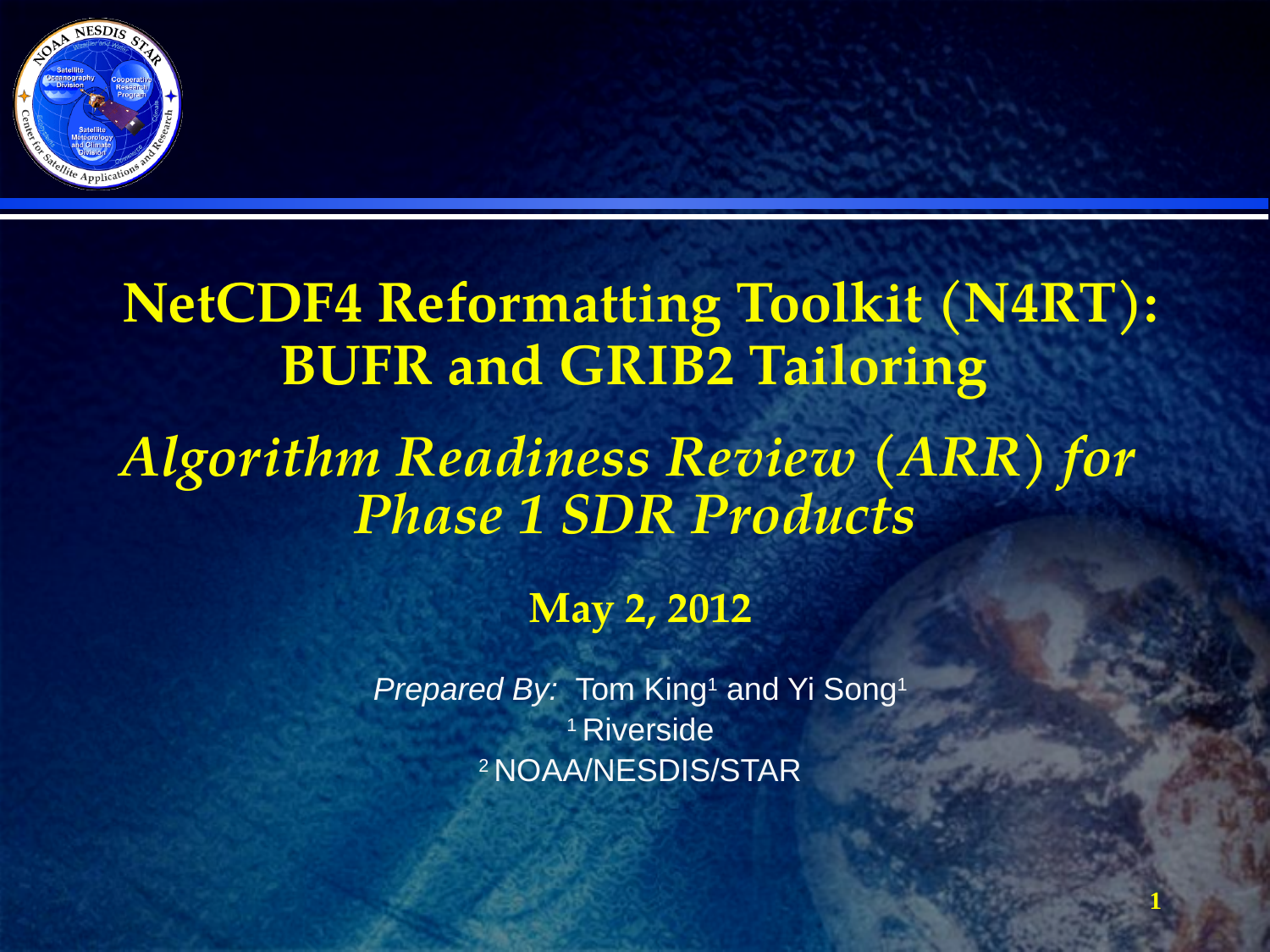

# NetCDF4 Reformatting Toolkit (N4RT):  BUFR and GRIB2 Tailoring Algorithm Readiness Review (ARR) for Phase 1 SDR Products May 2, 2012
Prepared By:  Tom King1 and Yi Song1
1 Riverside
2 NOAA/NESDIS/STAR
1